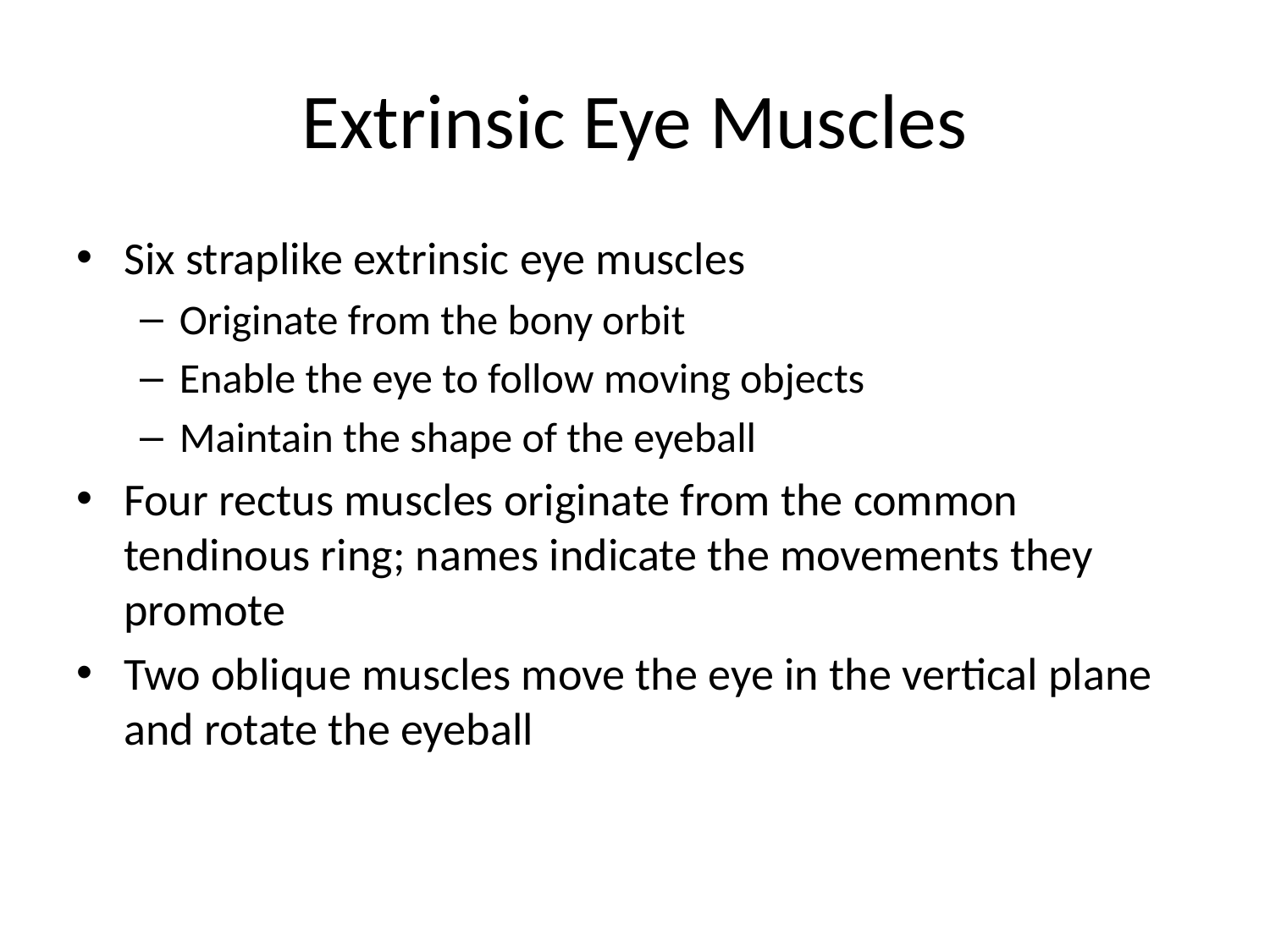

# Extrinsic Eye Muscles
Six straplike extrinsic eye muscles
Originate from the bony orbit
Enable the eye to follow moving objects
Maintain the shape of the eyeball
Four rectus muscles originate from the common tendinous ring; names indicate the movements they promote
Two oblique muscles move the eye in the vertical plane and rotate the eyeball